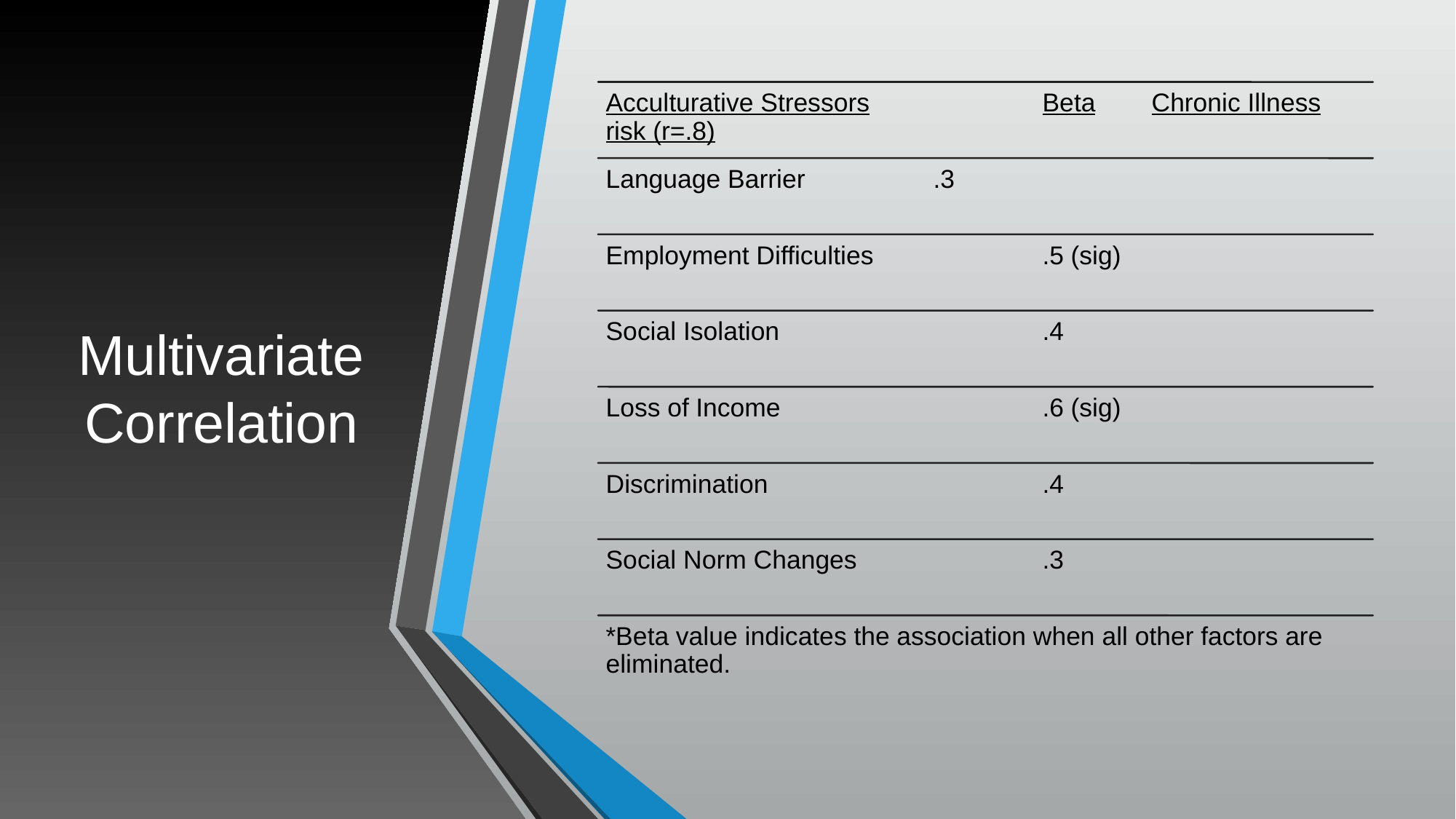

# Multivariate Correlation
Acculturative Stressors		Beta	Chronic Illness risk (r=.8)
Language Barrier		.3
Employment Difficulties		.5 (sig)
Social Isolation			.4
Loss of Income			.6 (sig)
Discrimination			.4
Social Norm Changes		.3
*Beta value indicates the association when all other factors are eliminated.